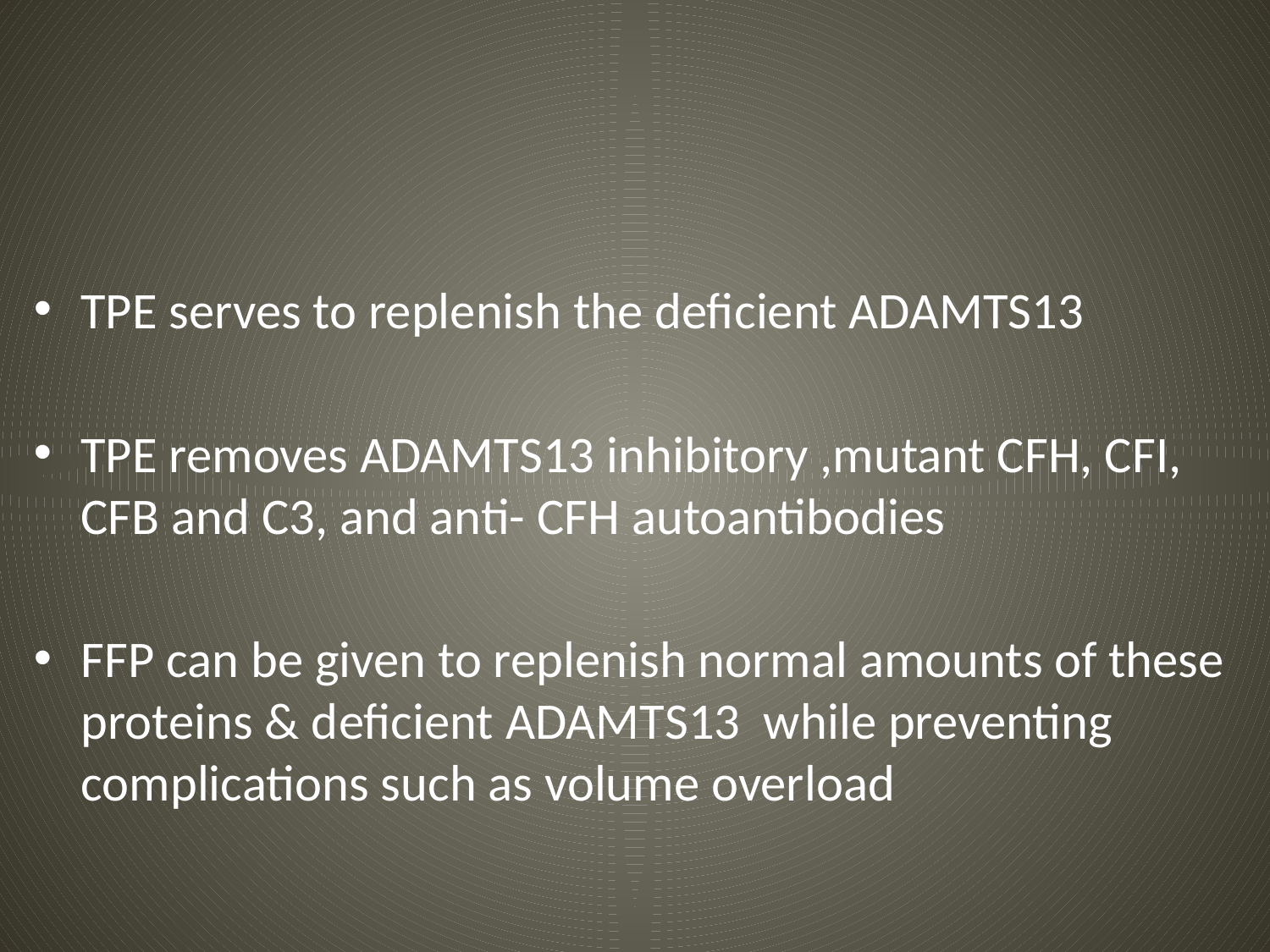

#
TPE serves to replenish the deficient ADAMTS13

TPE removes ADAMTS13 inhibitory ,mutant CFH, CFI, CFB and C3, and anti- CFH autoantibodies

FFP can be given to replenish normal amounts of these proteins & deficient ADAMTS13  while preventing complications such as volume overload